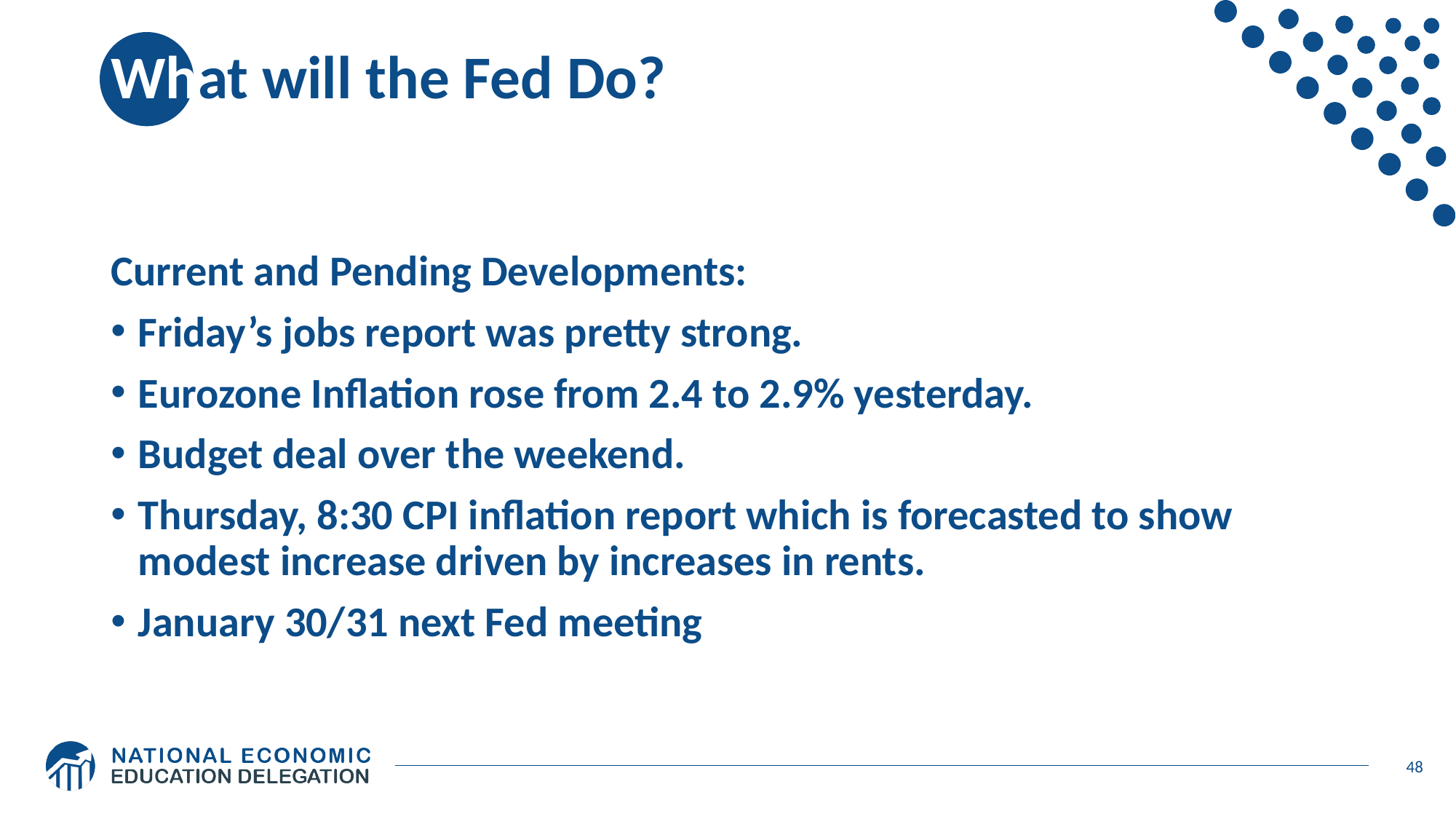

# What will the Fed Do?
Current and Pending Developments:
Friday’s jobs report was pretty strong.
Eurozone Inflation rose from 2.4 to 2.9% yesterday.
Budget deal over the weekend.
Thursday, 8:30 CPI inflation report which is forecasted to show modest increase driven by increases in rents.
January 30/31 next Fed meeting
48